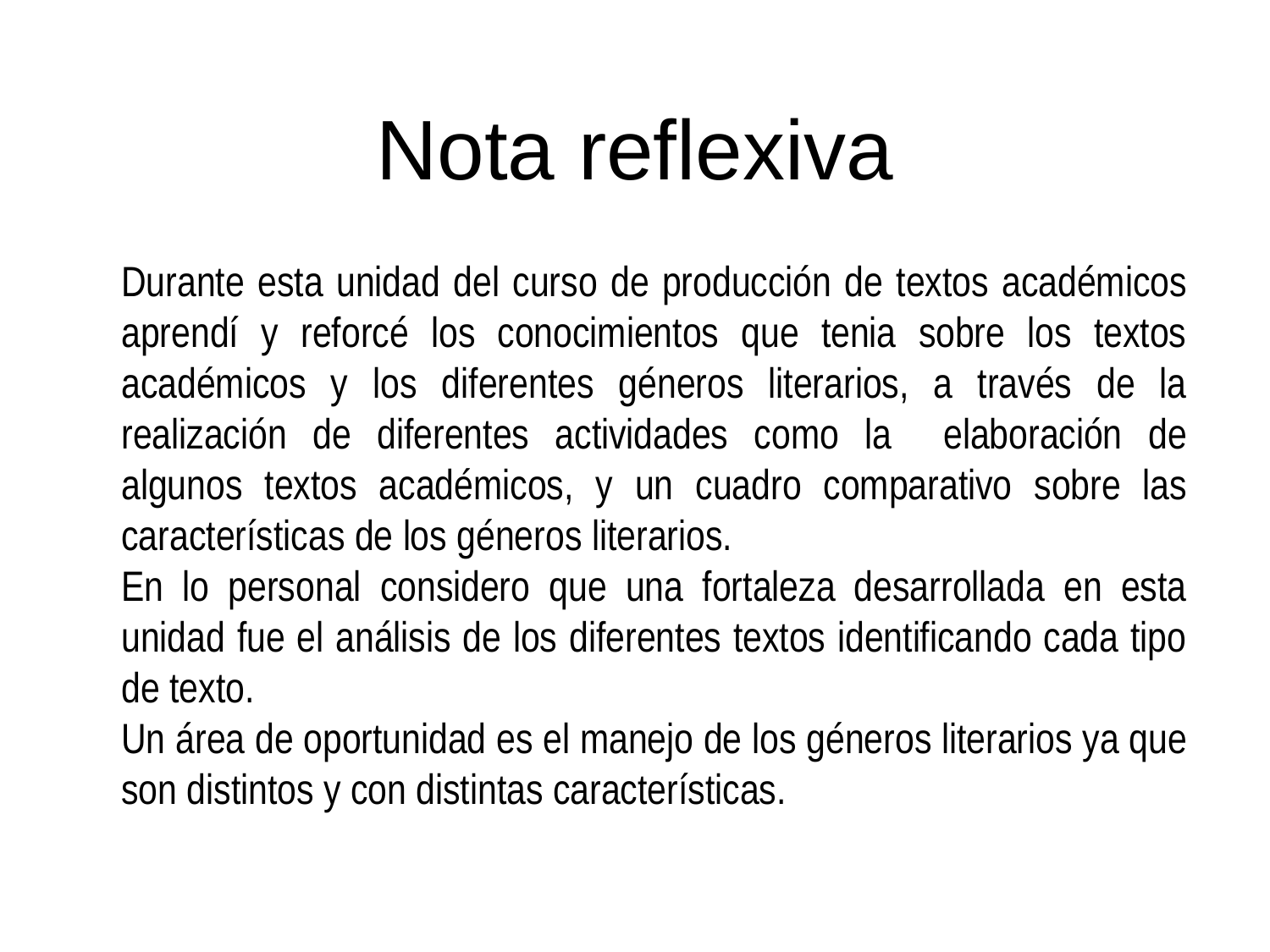

# Nota reflexiva
Durante esta unidad del curso de producción de textos académicos aprendí y reforcé los conocimientos que tenia sobre los textos académicos y los diferentes géneros literarios, a través de la realización de diferentes actividades como la  elaboración de algunos textos académicos, y un cuadro comparativo sobre las características de los géneros literarios.
En lo personal considero que una fortaleza desarrollada en esta unidad fue el análisis de los diferentes textos identificando cada tipo de texto.
Un área de oportunidad es el manejo de los géneros literarios ya que son distintos y con distintas características.